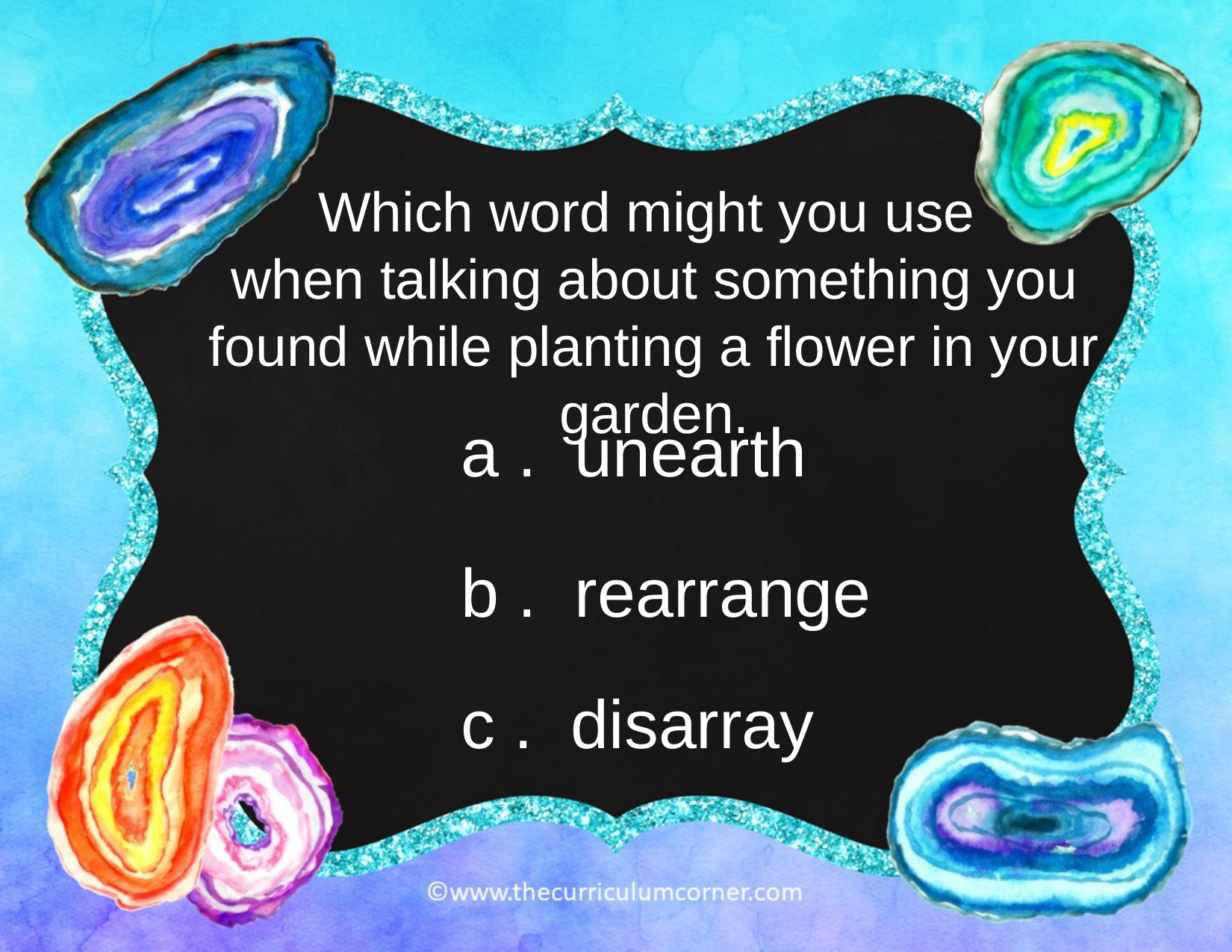

Which word might you use
when talking about something you found while planting a flower in your garden.
a .  unearth
b .  rearrange
c .  disarray